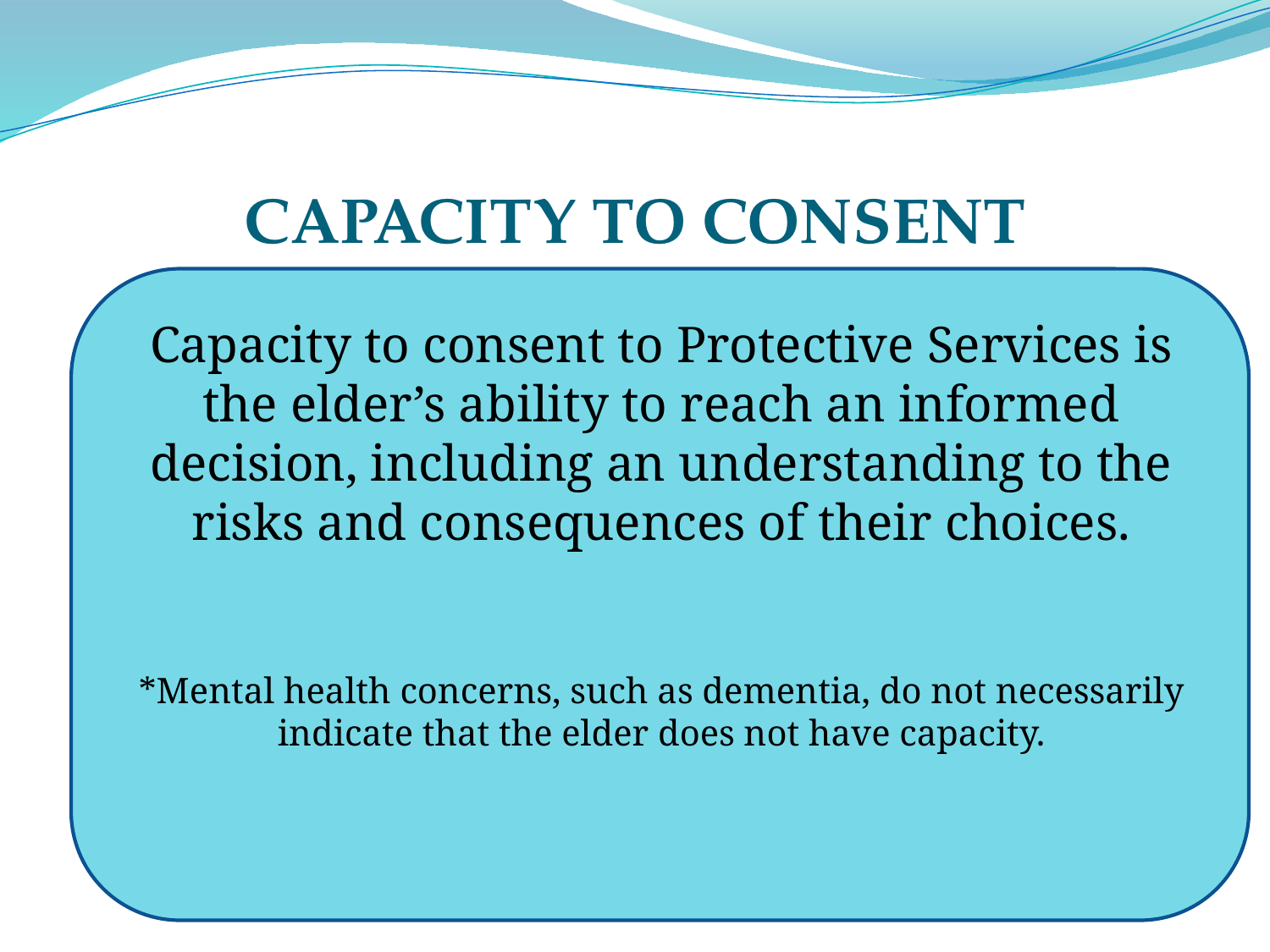

# CAPACITY TO CONSENT

Capacity to consent to Protective Services is the elder’s ability to reach an informed decision, including an understanding to the risks and consequences of their choices.

*Mental health concerns, such as dementia, do not necessarily indicate that the elder does not have capacity.